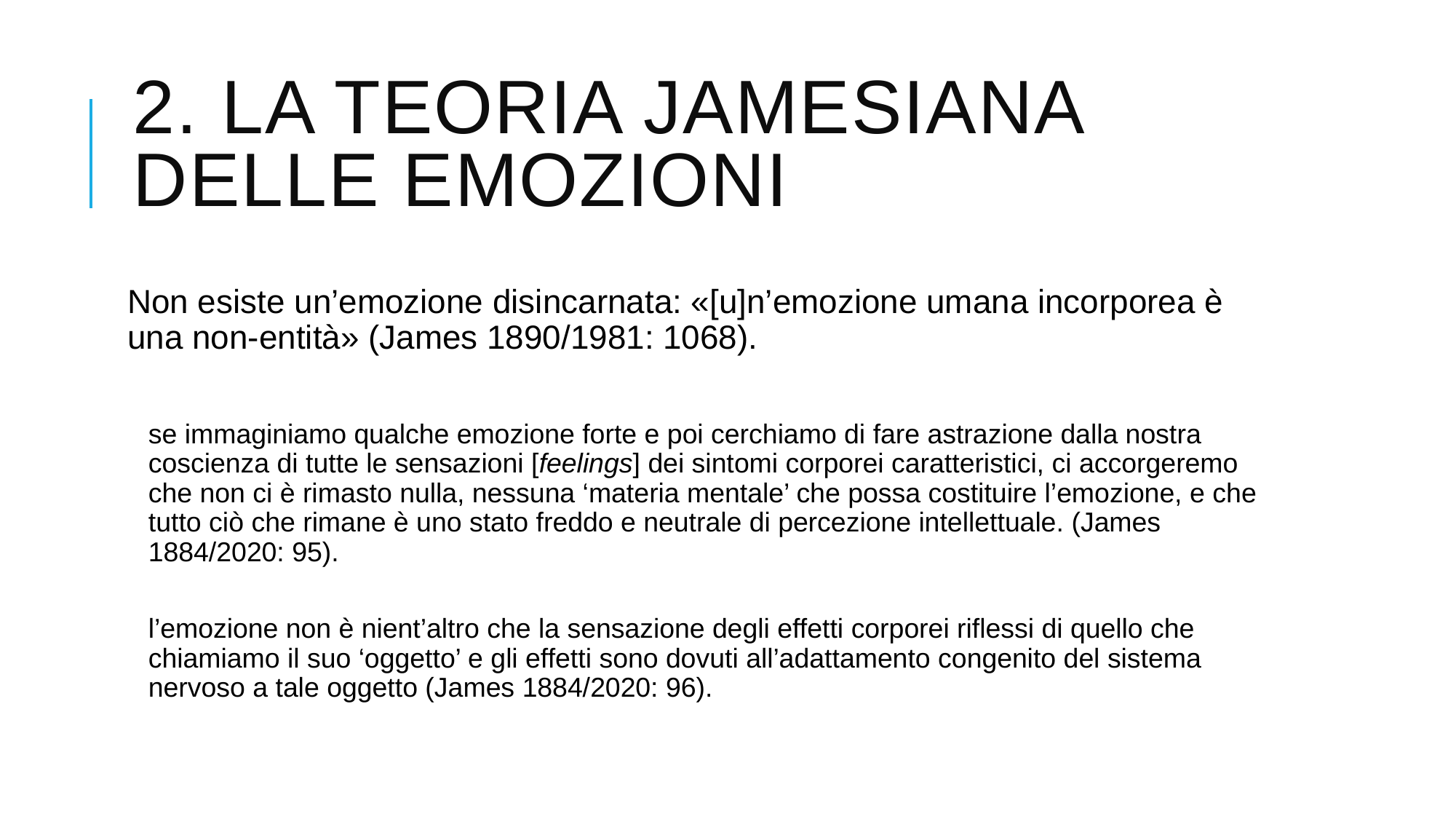

# 2. La teoria jamesiana delle emozioni
Non esiste un’emozione disincarnata: «[u]n’emozione umana incorporea è una non-entità» (James 1890/1981: 1068).

se immaginiamo qualche emozione forte e poi cerchiamo di fare astrazione dalla nostra coscienza di tutte le sensazioni [feelings] dei sintomi corporei caratteristici, ci accorgeremo che non ci è rimasto nulla, nessuna ‘materia mentale’ che possa costituire l’emozione, e che tutto ciò che rimane è uno stato freddo e neutrale di percezione intellettuale. (James 1884/2020: 95).

l’emozione non è nient’altro che la sensazione degli effetti corporei riflessi di quello che chiamiamo il suo ‘oggetto’ e gli effetti sono dovuti all’adattamento congenito del sistema nervoso a tale oggetto (James 1884/2020: 96).